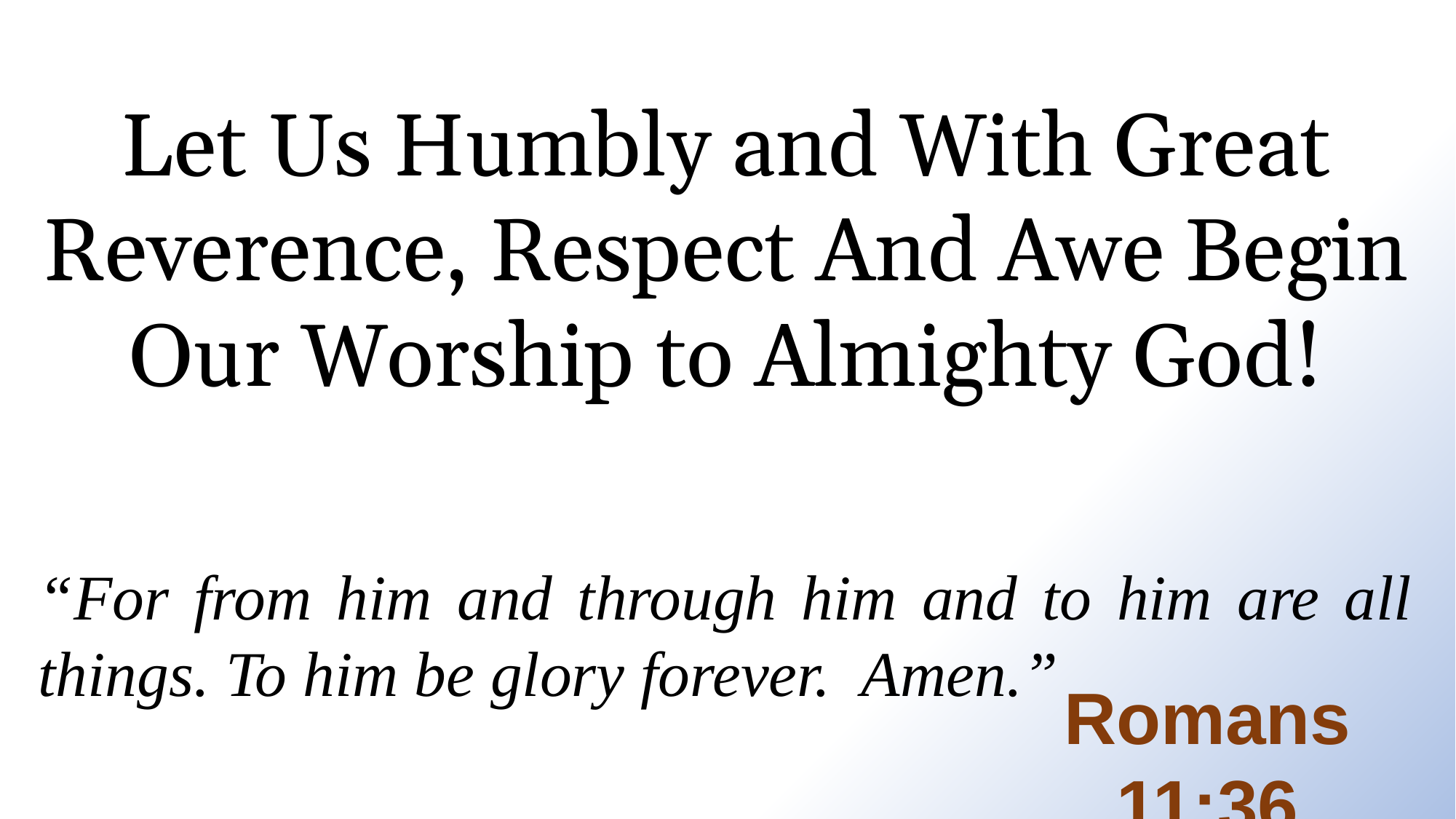

Let Us Humbly and With Great Reverence, Respect And Awe Begin Our Worship to Almighty God!

“For from him and through him and to him are all things. To him be glory forever.  Amen.”

Romans 11:36